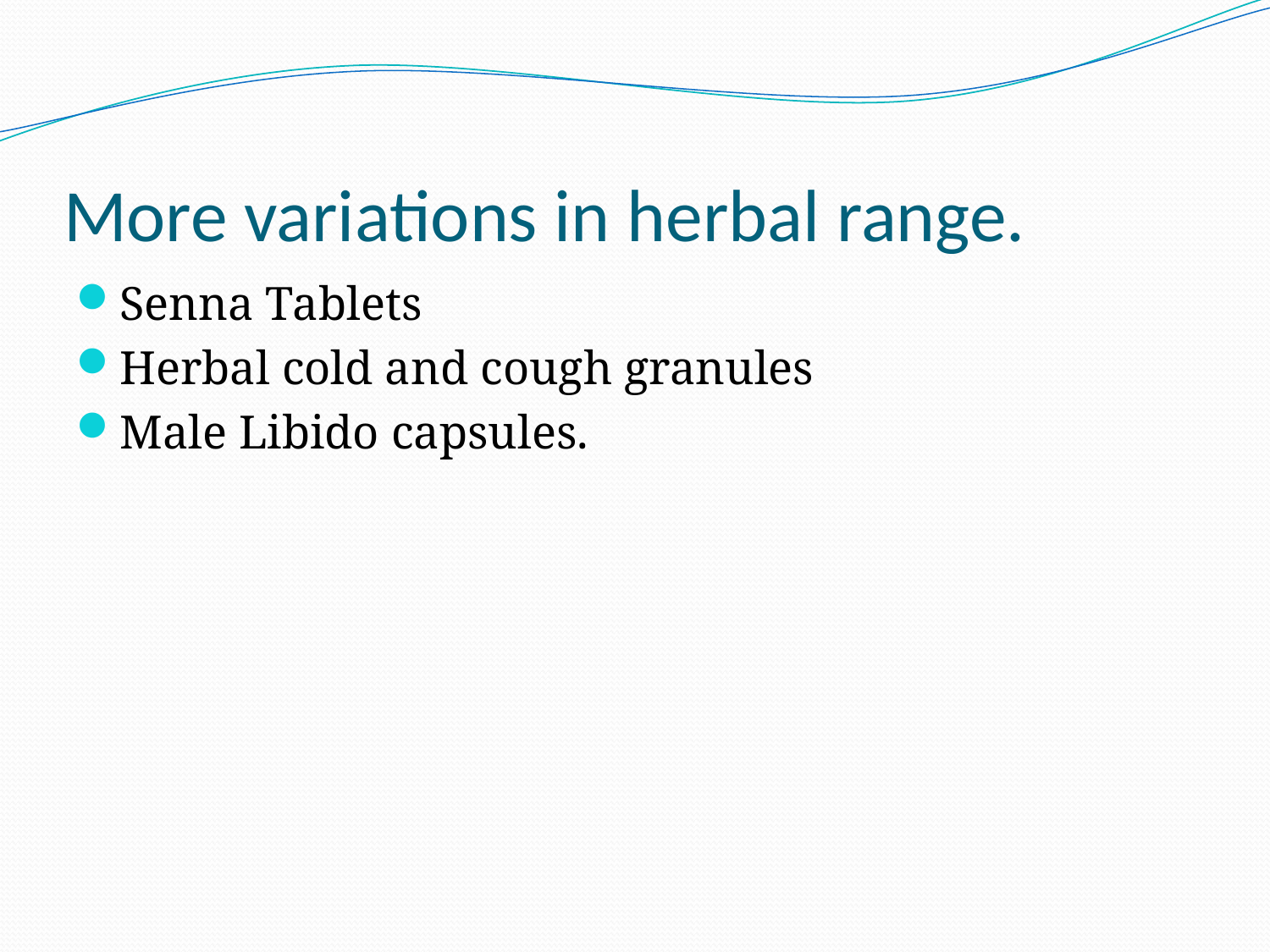

# More variations in herbal range.
Senna Tablets
Herbal cold and cough granules
Male Libido capsules.